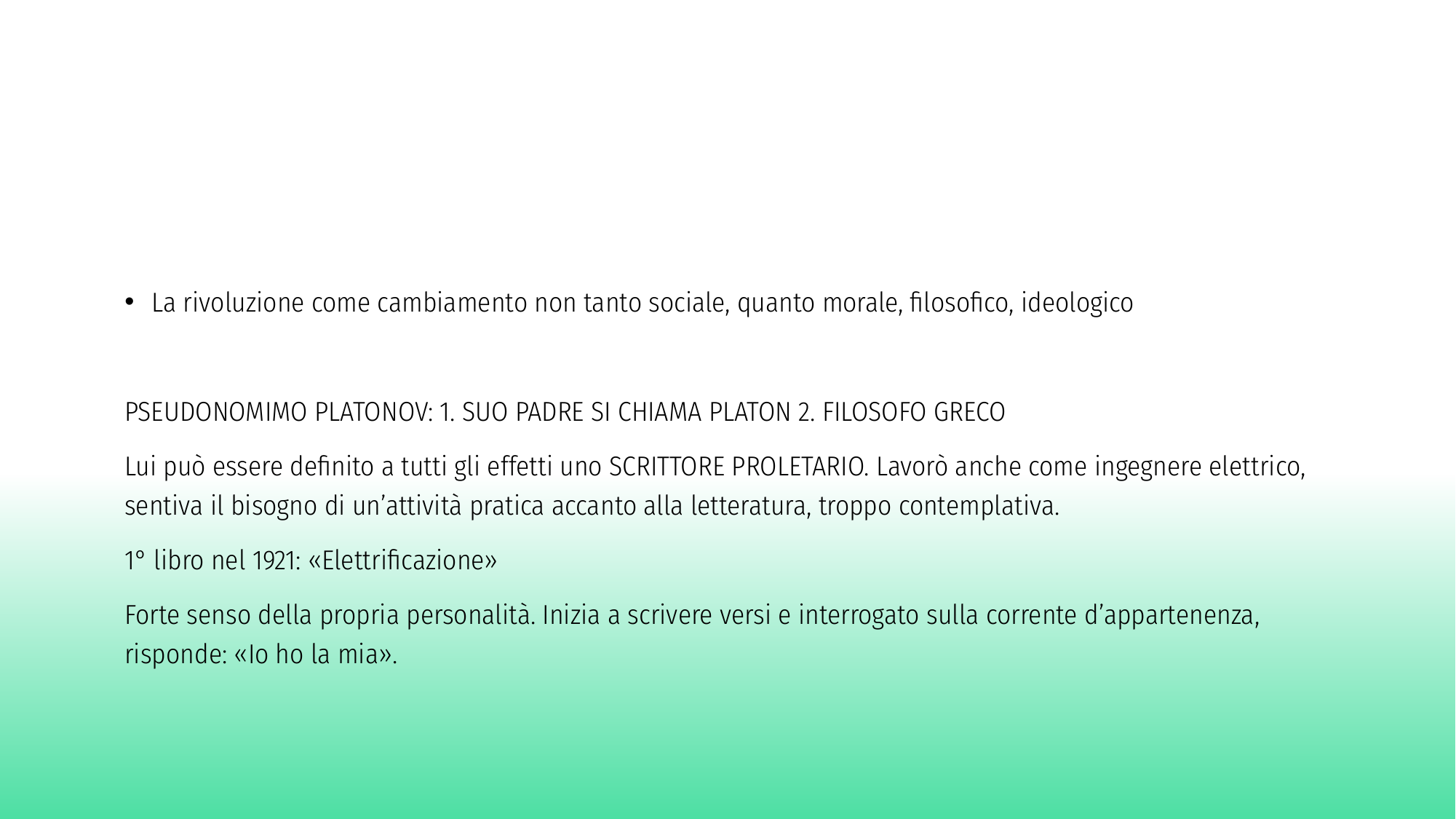

#
La rivoluzione come cambiamento non tanto sociale, quanto morale, filosofico, ideologico

PSEUDONOMIMO PLATONOV: 1. SUO PADRE SI CHIAMA PLATON 2. FILOSOFO GRECO
Lui può essere definito a tutti gli effetti uno SCRITTORE PROLETARIO. Lavorò anche come ingegnere elettrico, sentiva il bisogno di un’attività pratica accanto alla letteratura, troppo contemplativa.
1° libro nel 1921: «Elettrificazione»
Forte senso della propria personalità. Inizia a scrivere versi e interrogato sulla corrente d’appartenenza, risponde: «Io ho la mia».